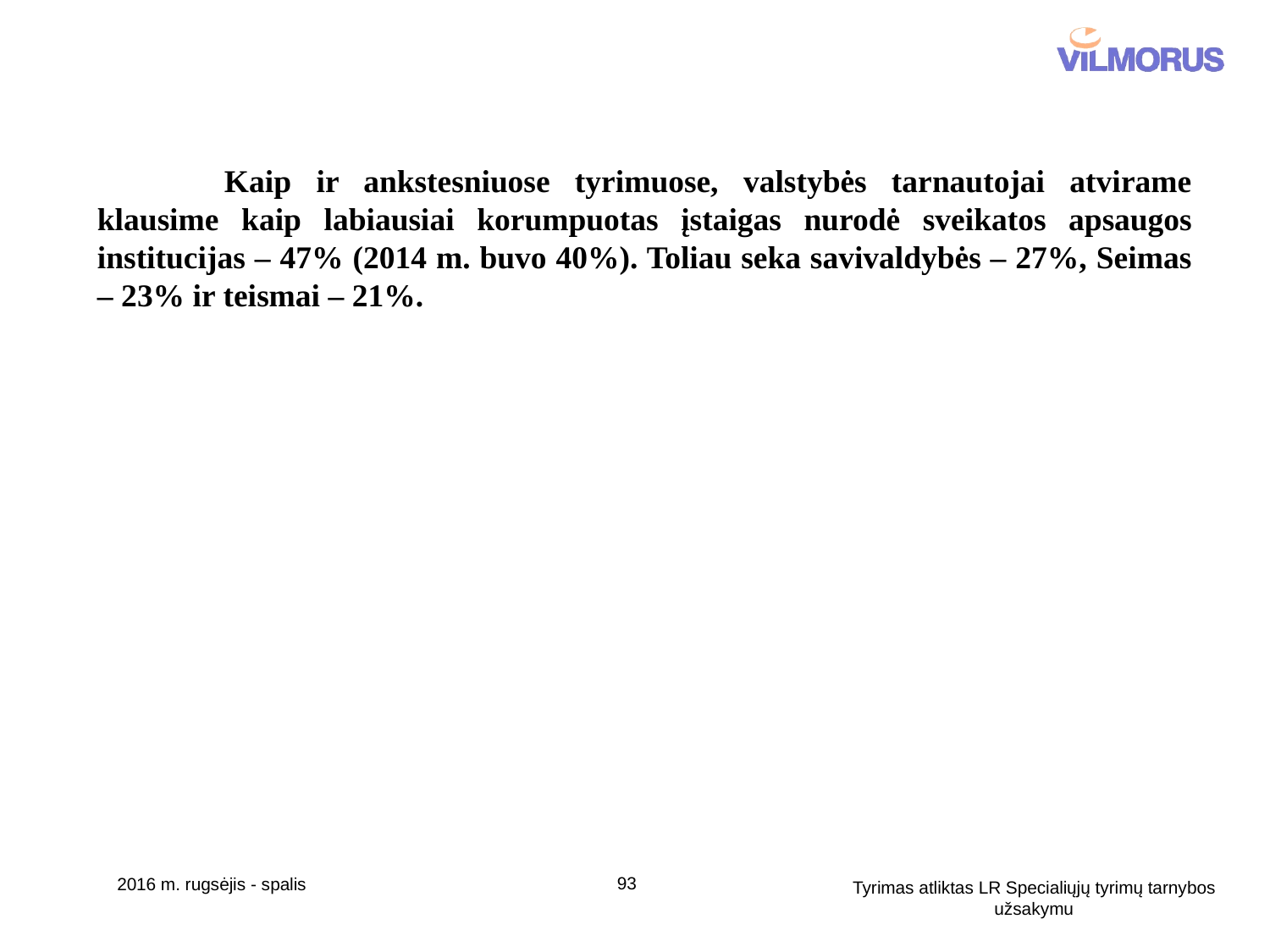

Kaip ir ankstesniuose tyrimuose, valstybės tarnautojai atvirame klausime kaip labiausiai korumpuotas įstaigas nurodė sveikatos apsaugos institucijas – 47% (2014 m. buvo 40%). Toliau seka savivaldybės – 27%, Seimas – 23% ir teismai – 21%.

93
2016 m. rugsėjis - spalis
Tyrimas atliktas LR Specialiųjų tyrimų tarnybos užsakymu